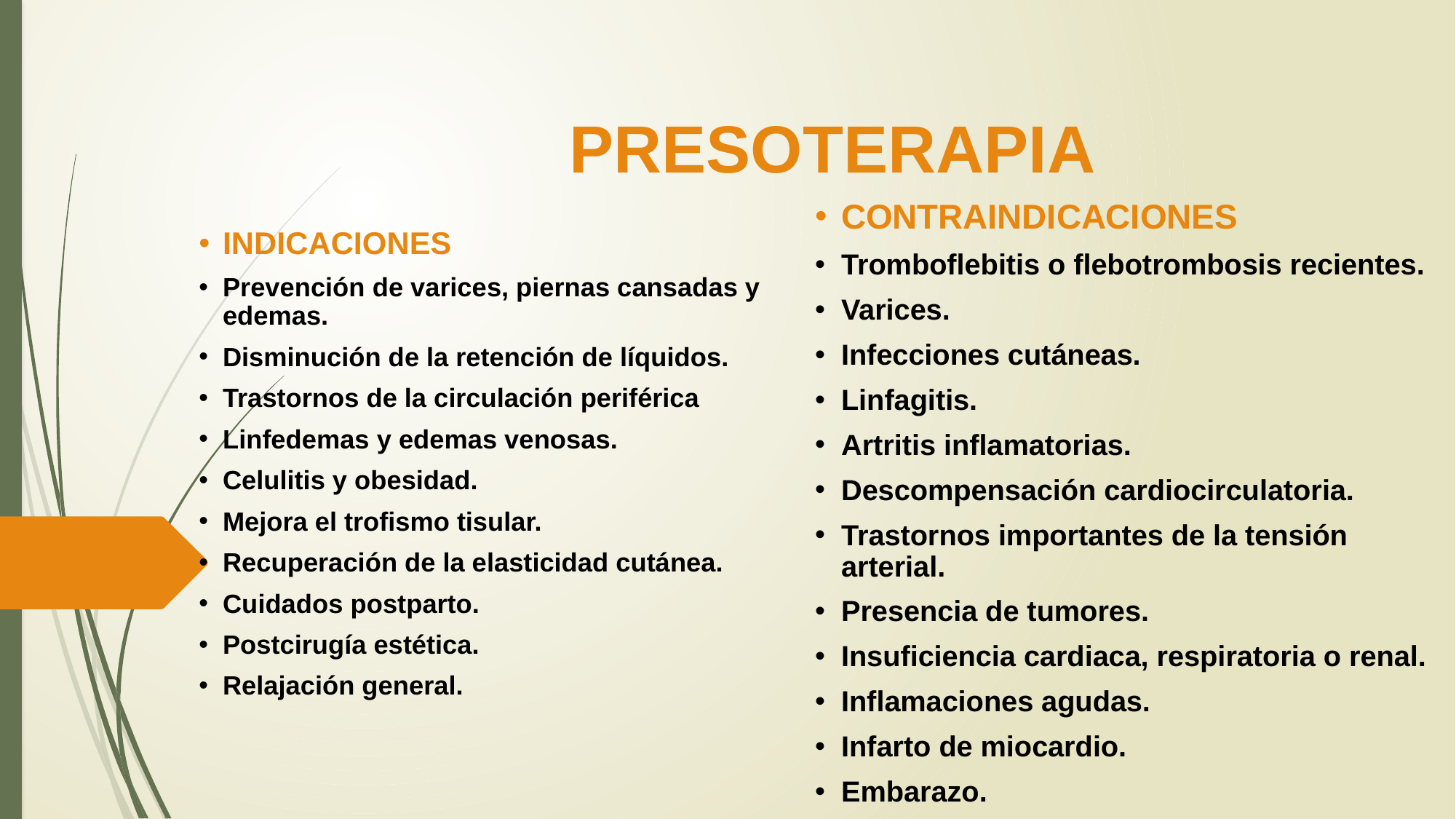

# PRESOTERAPIA
CONTRAINDICACIONES
Tromboflebitis o flebotrombosis recientes.
Varices.
Infecciones cutáneas.
Linfagitis.
Artritis inflamatorias.
Descompensación cardiocirculatoria.
Trastornos importantes de la tensión arterial.
Presencia de tumores.
Insuficiencia cardiaca, respiratoria o renal.
Inflamaciones agudas.
Infarto de miocardio.
Embarazo.
INDICACIONES
Prevención de varices, piernas cansadas y edemas.
Disminución de la retención de líquidos.
Trastornos de la circulación periférica
Linfedemas y edemas venosas.
Celulitis y obesidad.
Mejora el trofismo tisular.
Recuperación de la elasticidad cutánea.
Cuidados postparto.
Postcirugía estética.
Relajación general.